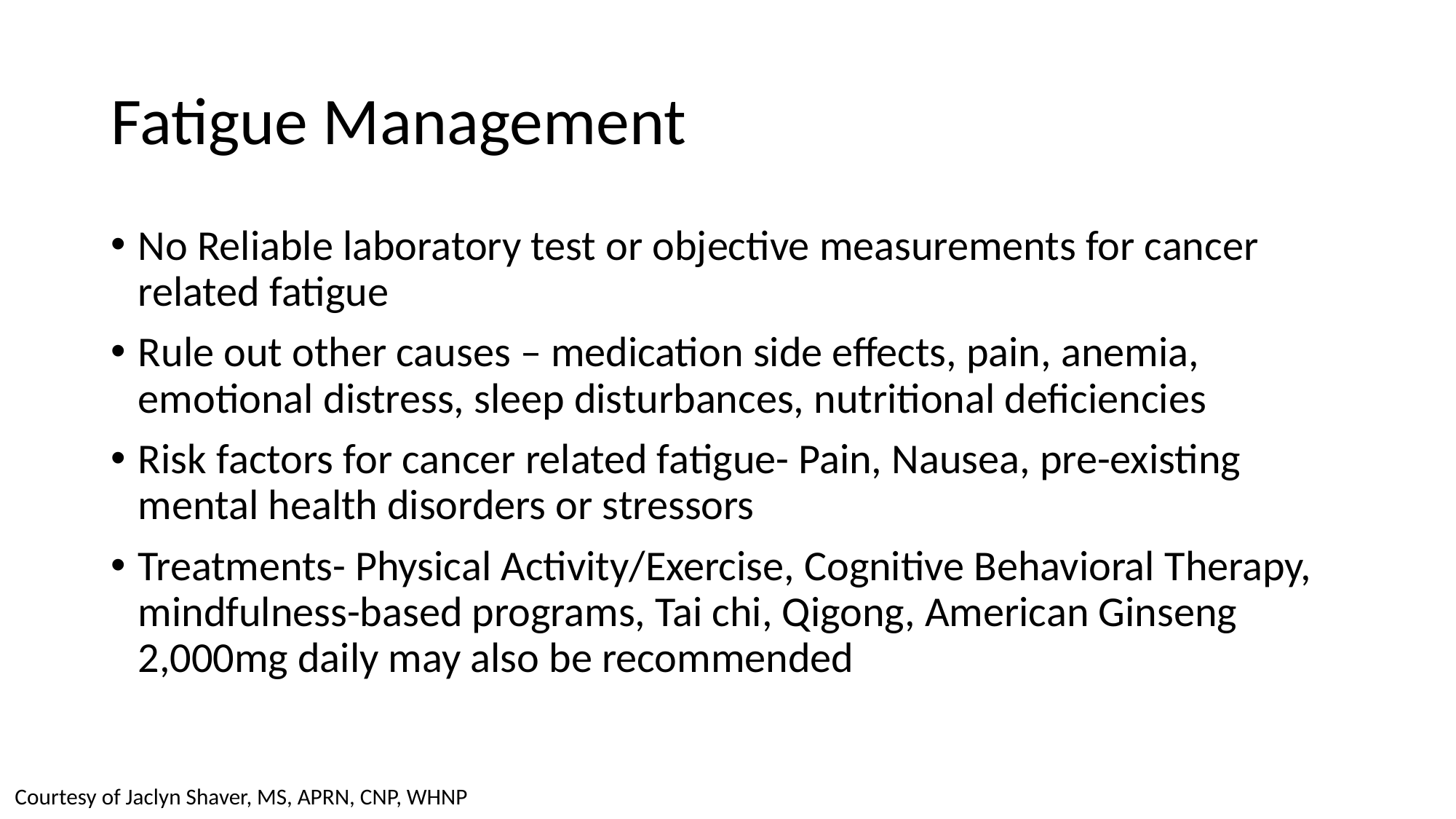

# Fatigue Management
No Reliable laboratory test or objective measurements for cancer related fatigue
Rule out other causes – medication side effects, pain, anemia, emotional distress, sleep disturbances, nutritional deficiencies
Risk factors for cancer related fatigue- Pain, Nausea, pre-existing mental health disorders or stressors
Treatments- Physical Activity/Exercise, Cognitive Behavioral Therapy, mindfulness-based programs, Tai chi, Qigong, American Ginseng 2,000mg daily may also be recommended

Courtesy of Jaclyn Shaver, MS, APRN, CNP, WHNP